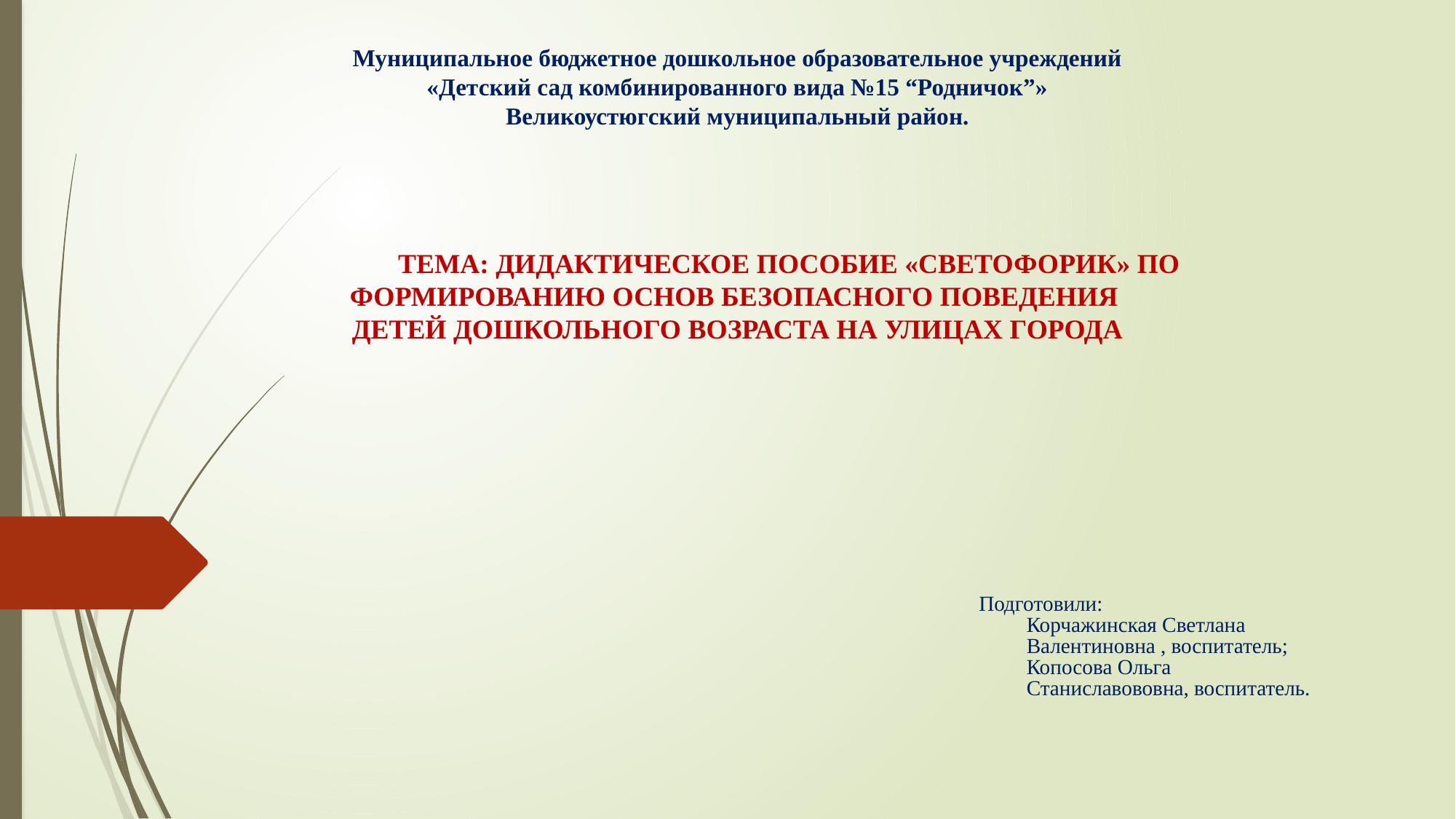

# Муниципальное бюджетное дошкольное образовательное учреждений «Детский сад комбинированного вида №15 “Родничок”» Великоустюгский муниципальный район. ТЕМА: ДИДАКТИЧЕСКОЕ ПОСОБИЕ «СВЕТОФОРИК» ПО ФОРМИРОВАНИЮ ОСНОВ БЕЗОПАСНОГО ПОВЕДЕНИЯ ДЕТЕЙ ДОШКОЛЬНОГО ВОЗРАСТА НА УЛИЦАХ ГОРОДА

                                                                                                                                                                                                                                                          Подготовили:
                                                                              Корчажинская Светлана
                                                                              Валентиновна , воспитатель;
                                                                              Копосова Ольга
                                                                              Станиславововна, воспитатель.